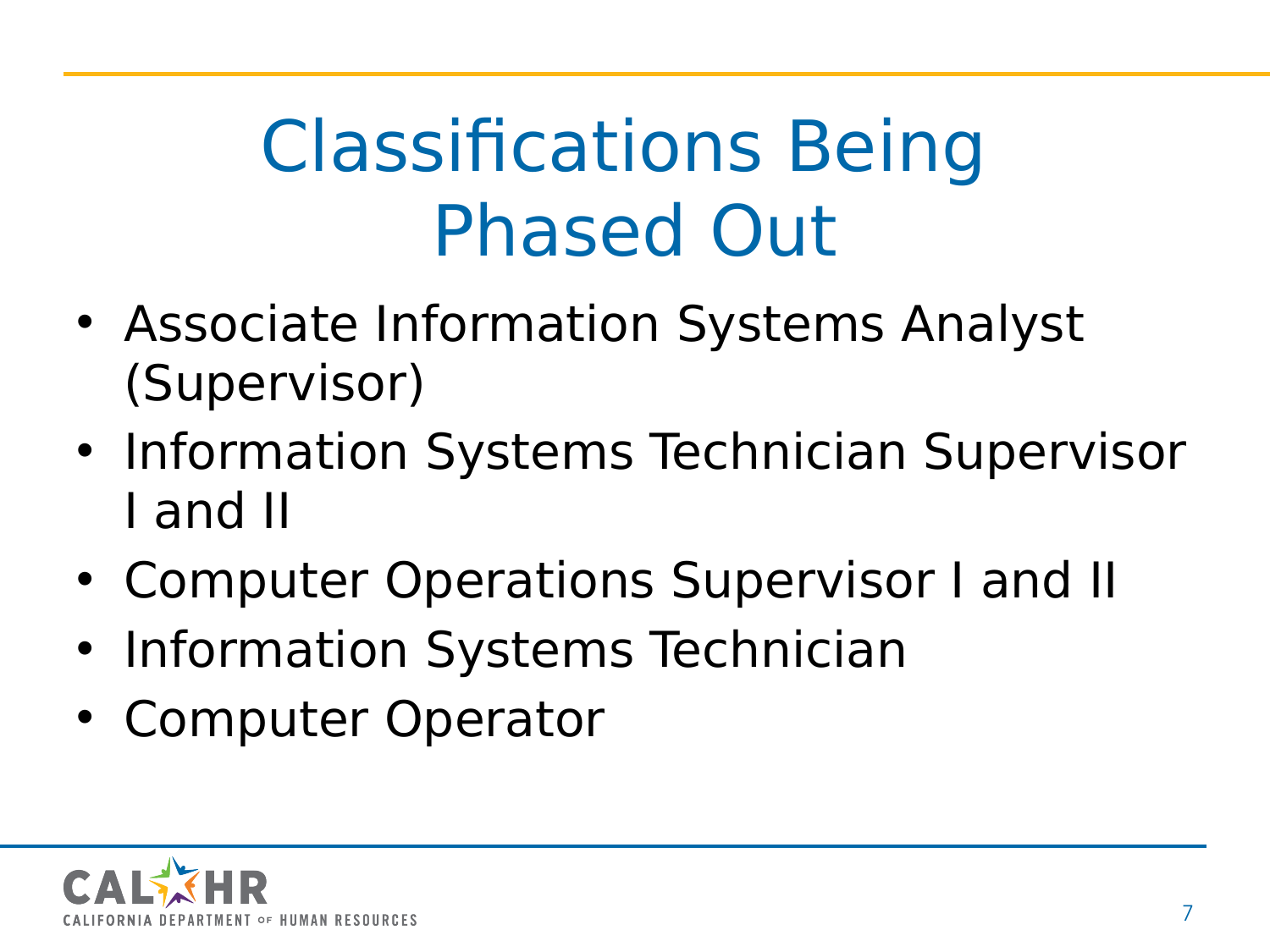

# Classifications Being Phased Out
Associate Information Systems Analyst (Supervisor)
Information Systems Technician Supervisor I and II
Computer Operations Supervisor I and II
Information Systems Technician
Computer Operator
7